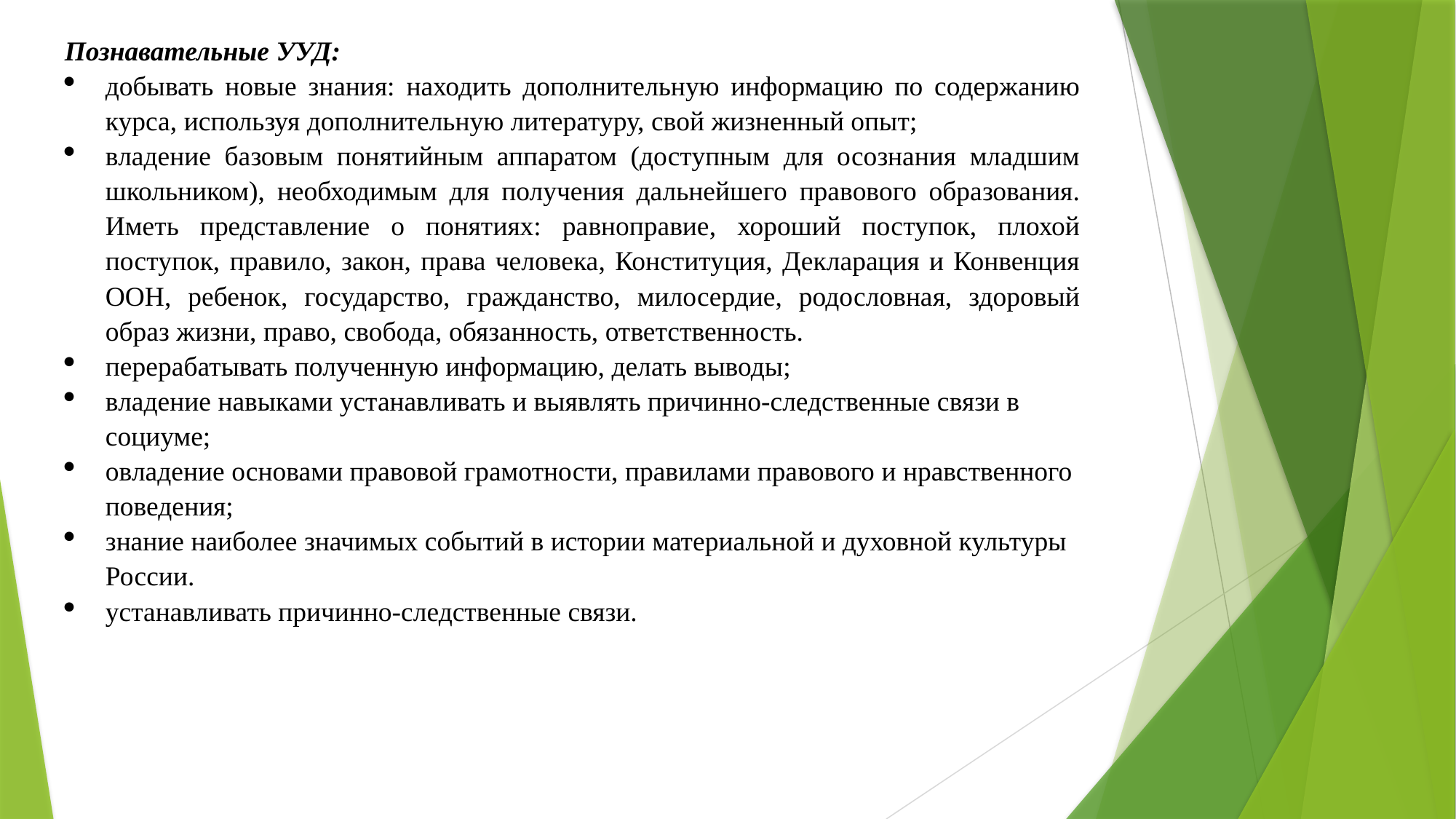

Познавательные УУД:
добывать новые знания: находить дополнительную информацию по содержанию курса, используя дополнительную литературу, свой жизненный опыт;
владение базовым понятийным аппаратом (доступным для осознания младшим школьником), необходимым для получения дальнейшего правового образования. Иметь представление о понятиях: равноправие, хороший поступок, плохой поступок, правило, закон, права человека, Конституция, Декларация и Конвенция ООН, ребенок, государство, гражданство, милосердие, родословная, здоровый образ жизни, право, свобода, обязанность, ответственность.
перерабатывать полученную информацию, делать выводы;
владение навыками устанавливать и выявлять причинно-следственные связи в социуме;
овладение основами правовой грамотности, правилами правового и нравственного поведения;
знание наиболее значимых событий в истории материальной и духовной культуры России.
устанавливать причинно-следственные связи.